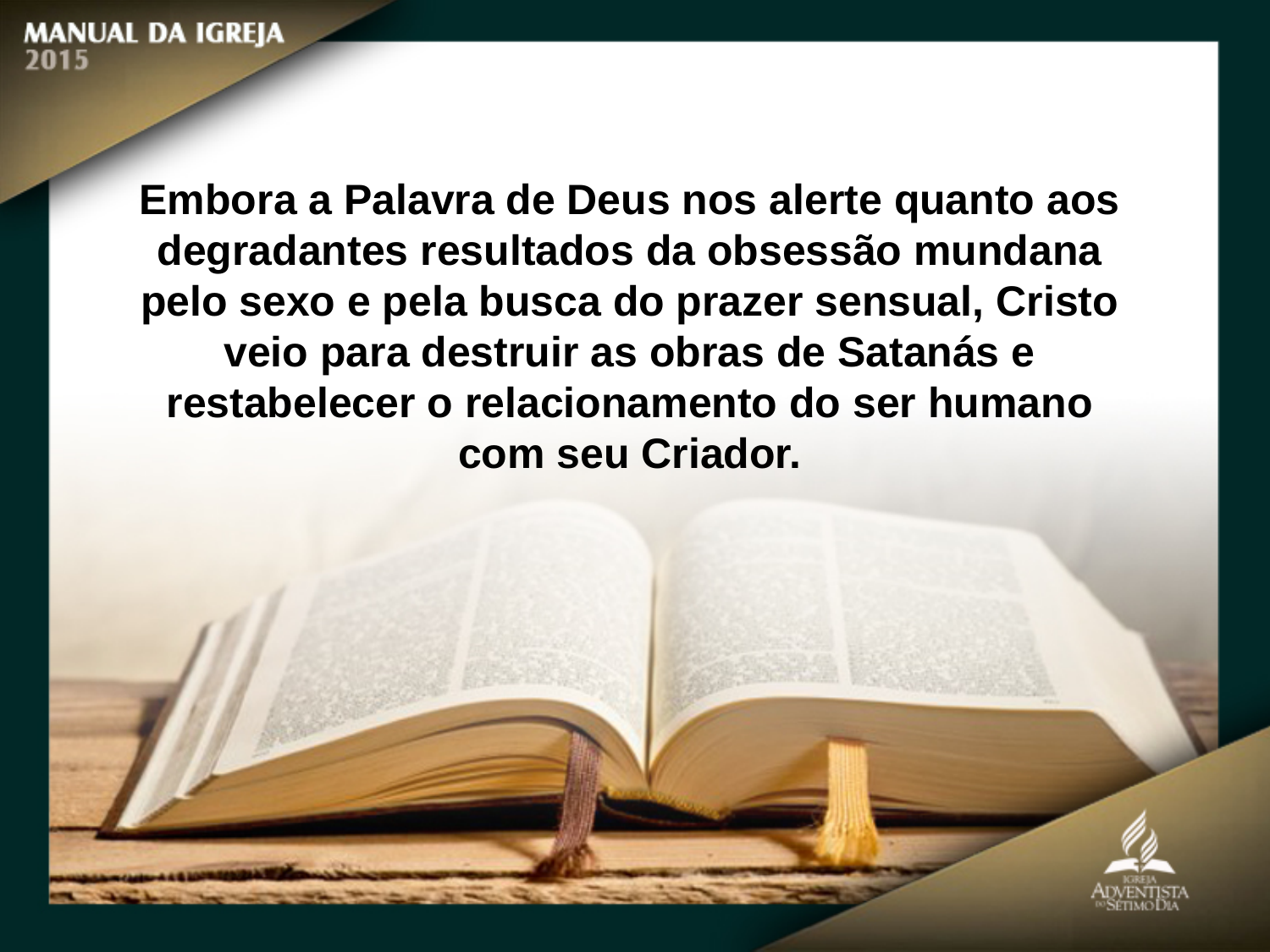

Embora a Palavra de Deus nos alerte quanto aos degradantes resultados da obsessão mundana pelo sexo e pela busca do prazer sensual, Cristo veio para destruir as obras de Satanás e restabelecer o relacionamento do ser humano com seu Criador.